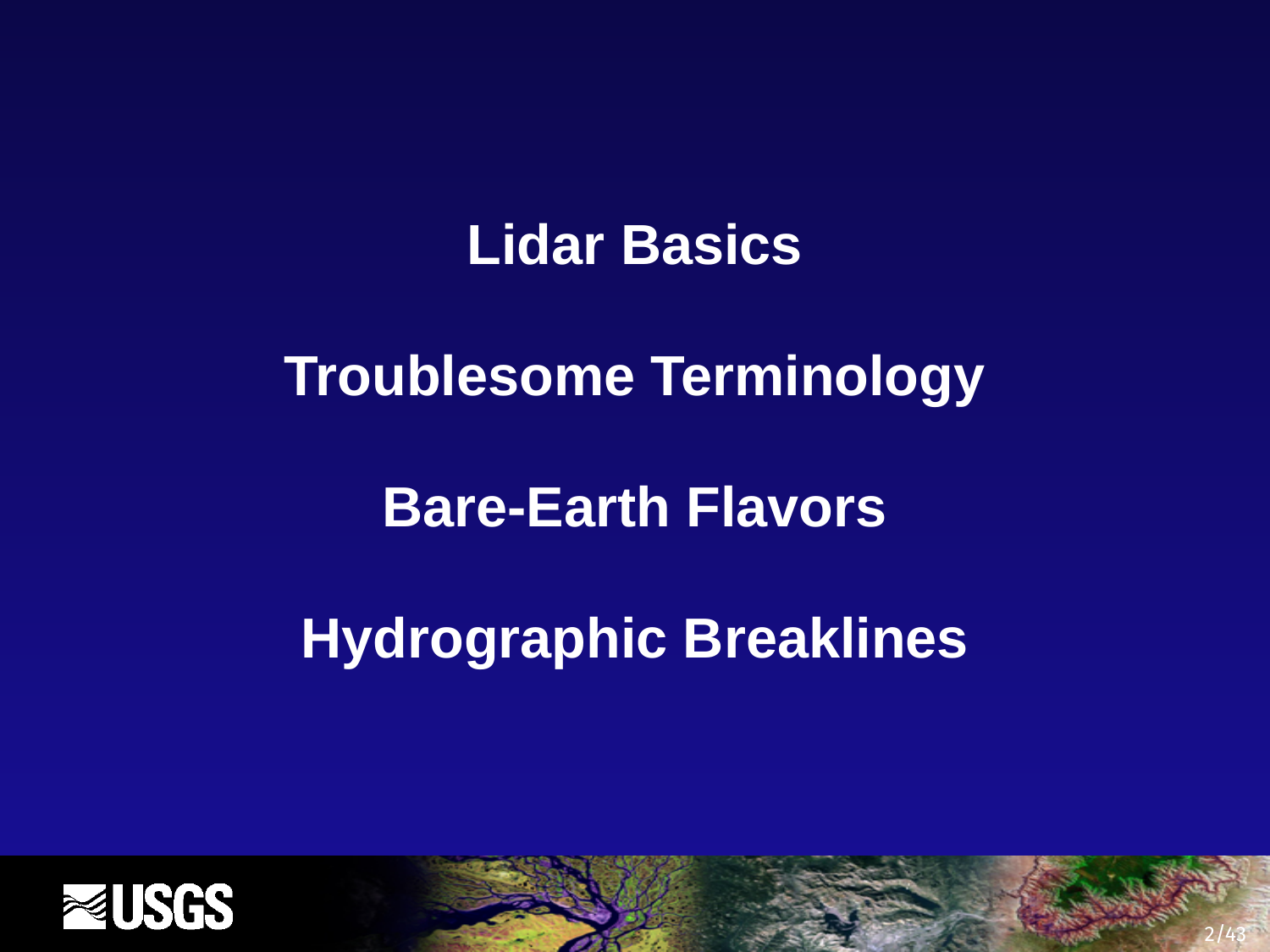

Lidar Basics
Troublesome Terminology
Bare-Earth Flavors
Hydrographic Breaklines